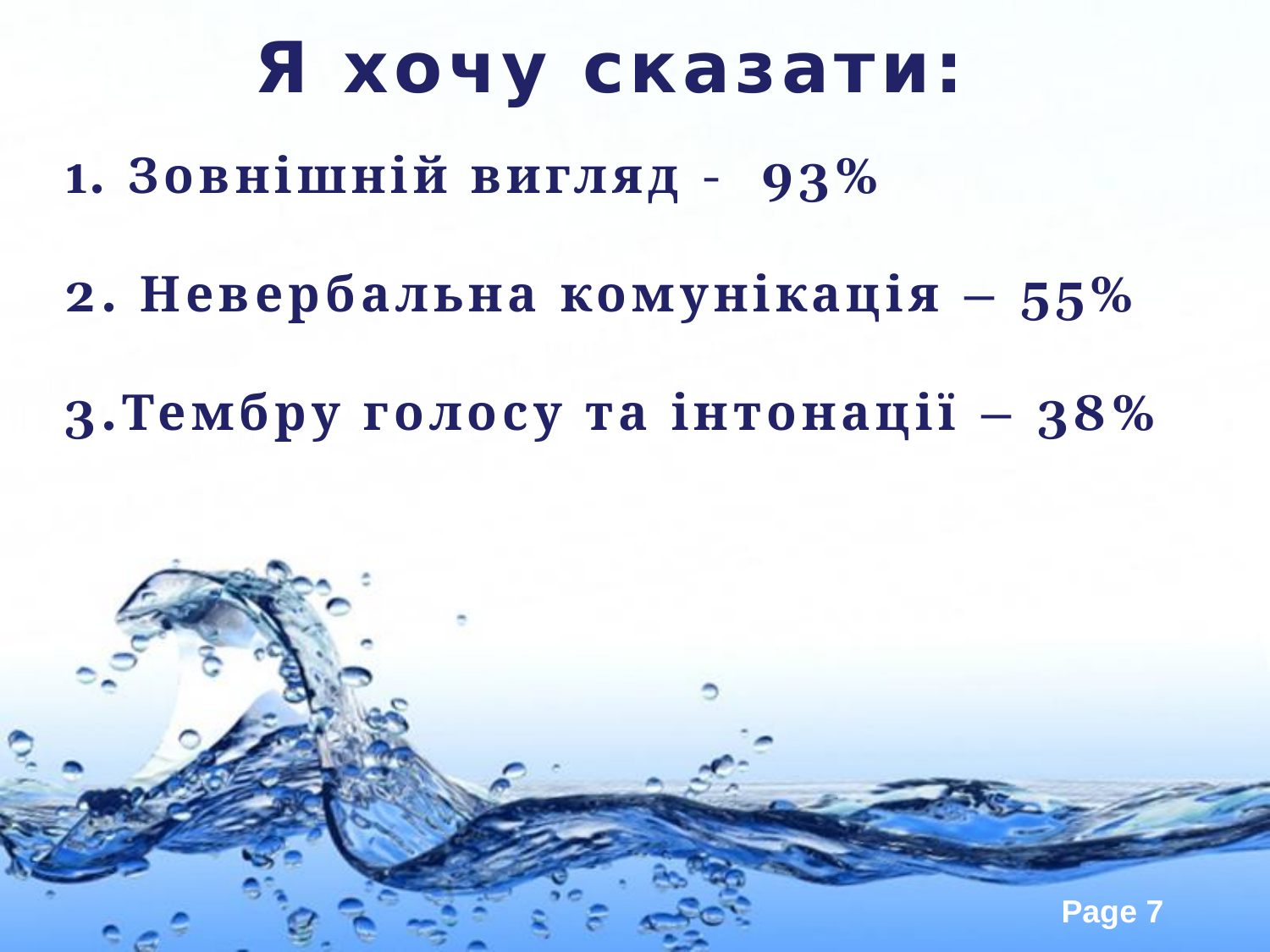

Я хочу сказати:
Зовнішній вигляд -  93%

2. Невербальна комунікація – 55%

3.Тембру голосу та інтонації – 38%